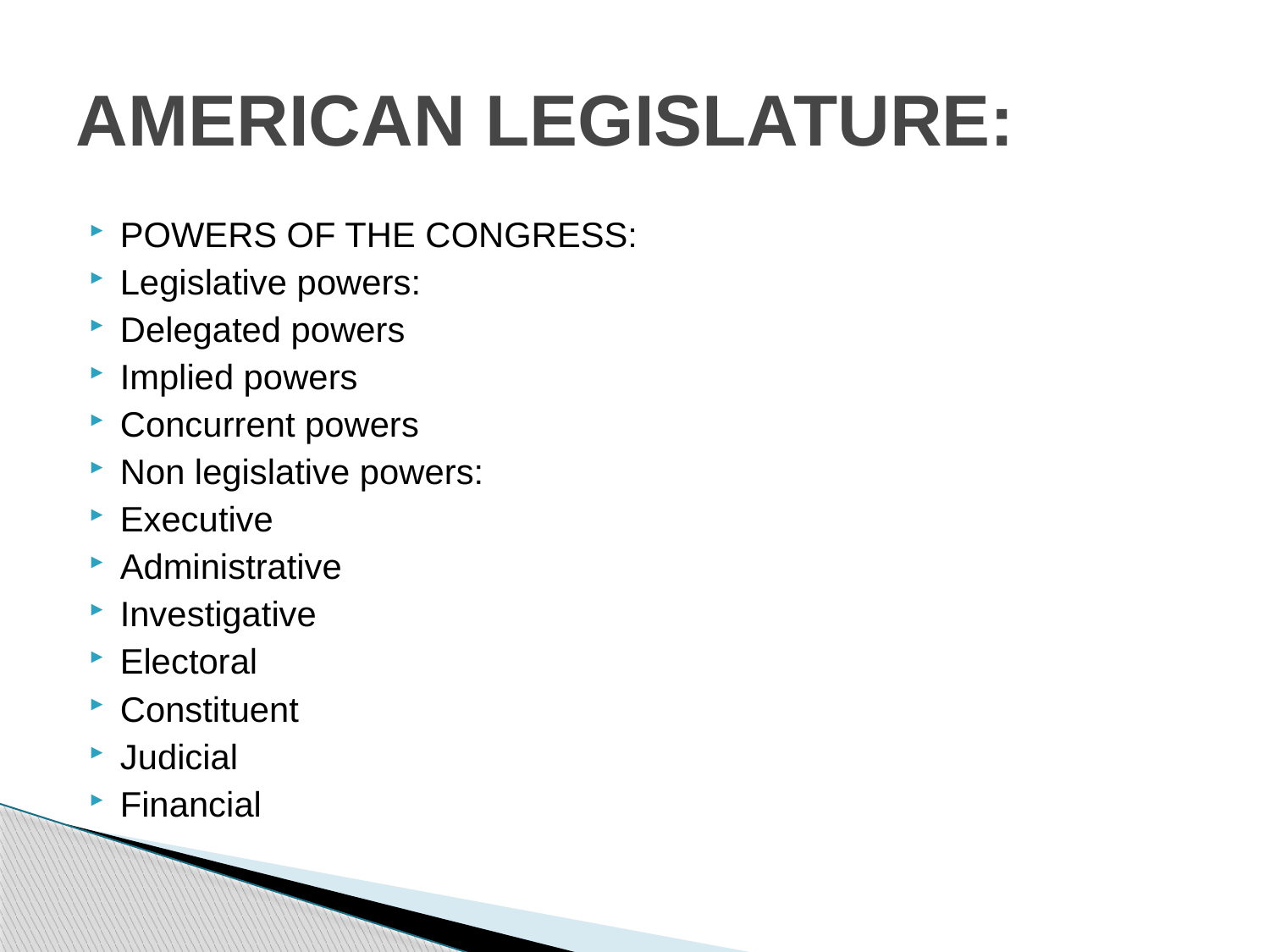

# AMERICAN LEGISLATURE:
POWERS OF THE CONGRESS:
Legislative powers:
Delegated powers
Implied powers
Concurrent powers
Non legislative powers:
Executive
Administrative
Investigative
Electoral
Constituent
Judicial
Financial